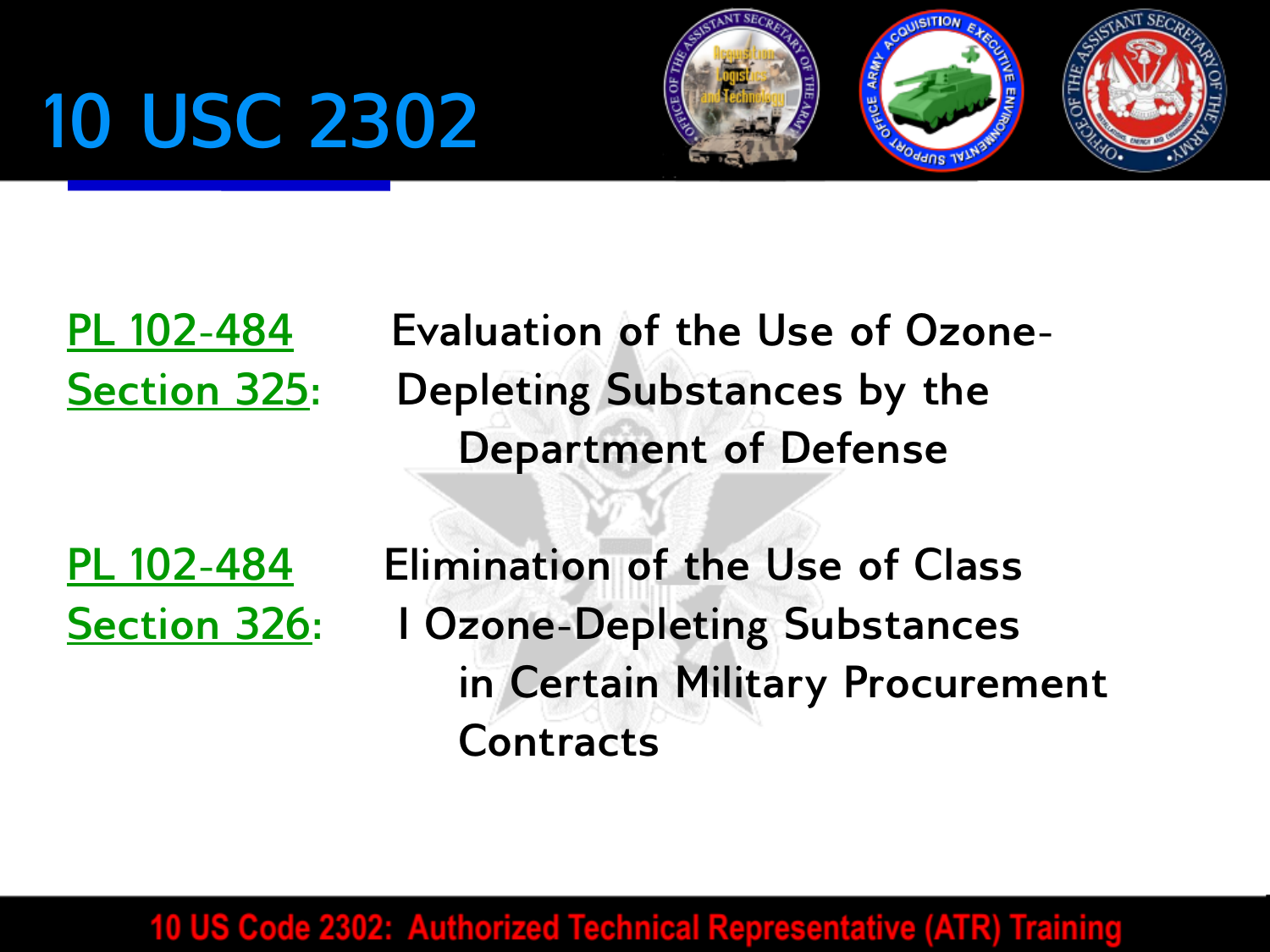

10 USC 2302

PL 102-484       Evaluation of the Use of Ozone-
Section 325:     Depleting Substances by the
                          Department of Defense

PL 102-484      Elimination of the Use of Class
Section 326:     I Ozone-Depleting Substances
                          in Certain Military Procurement
                          Contracts